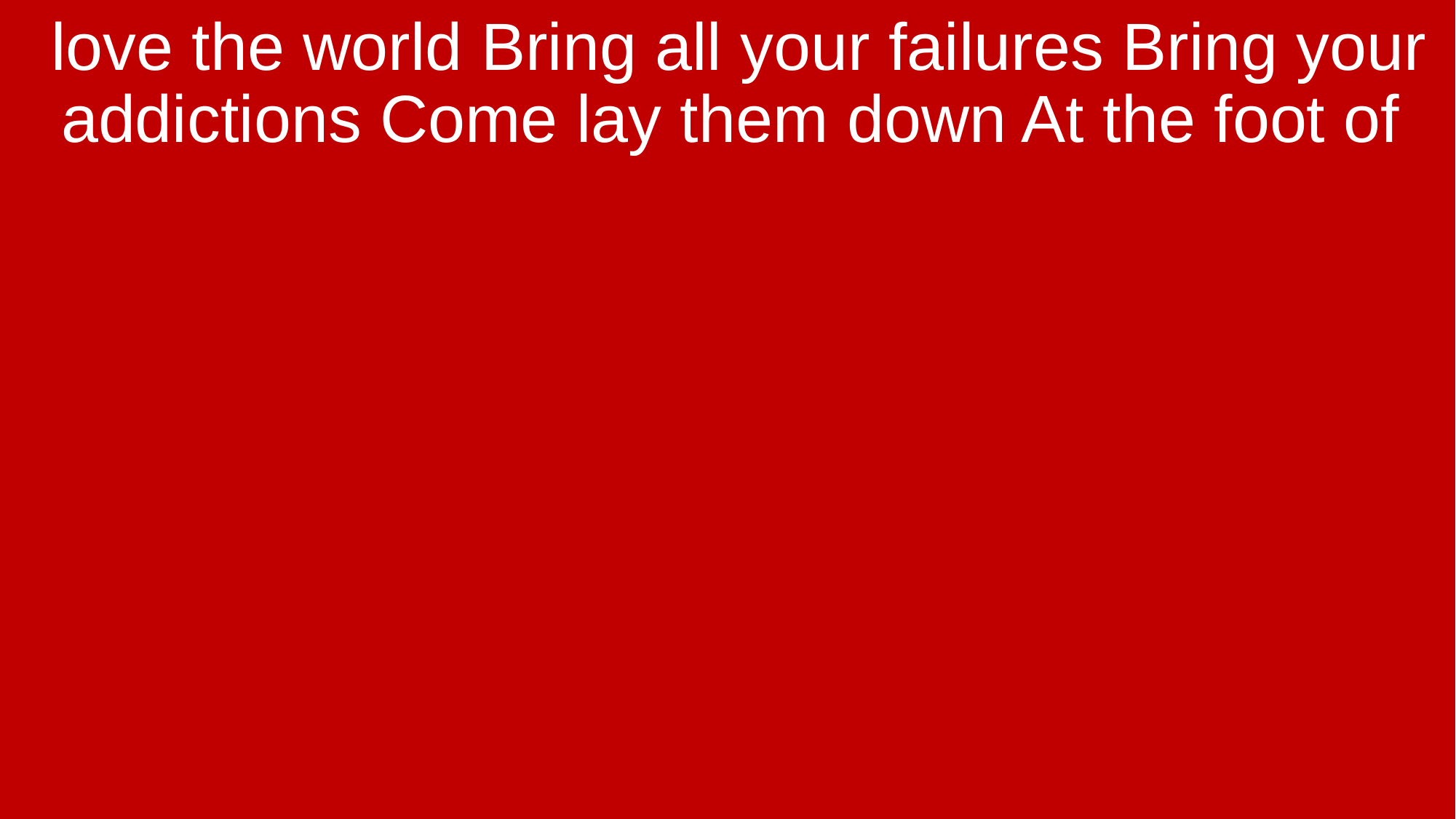

love the world Bring all your failures Bring your addictions Come lay them down At the foot of